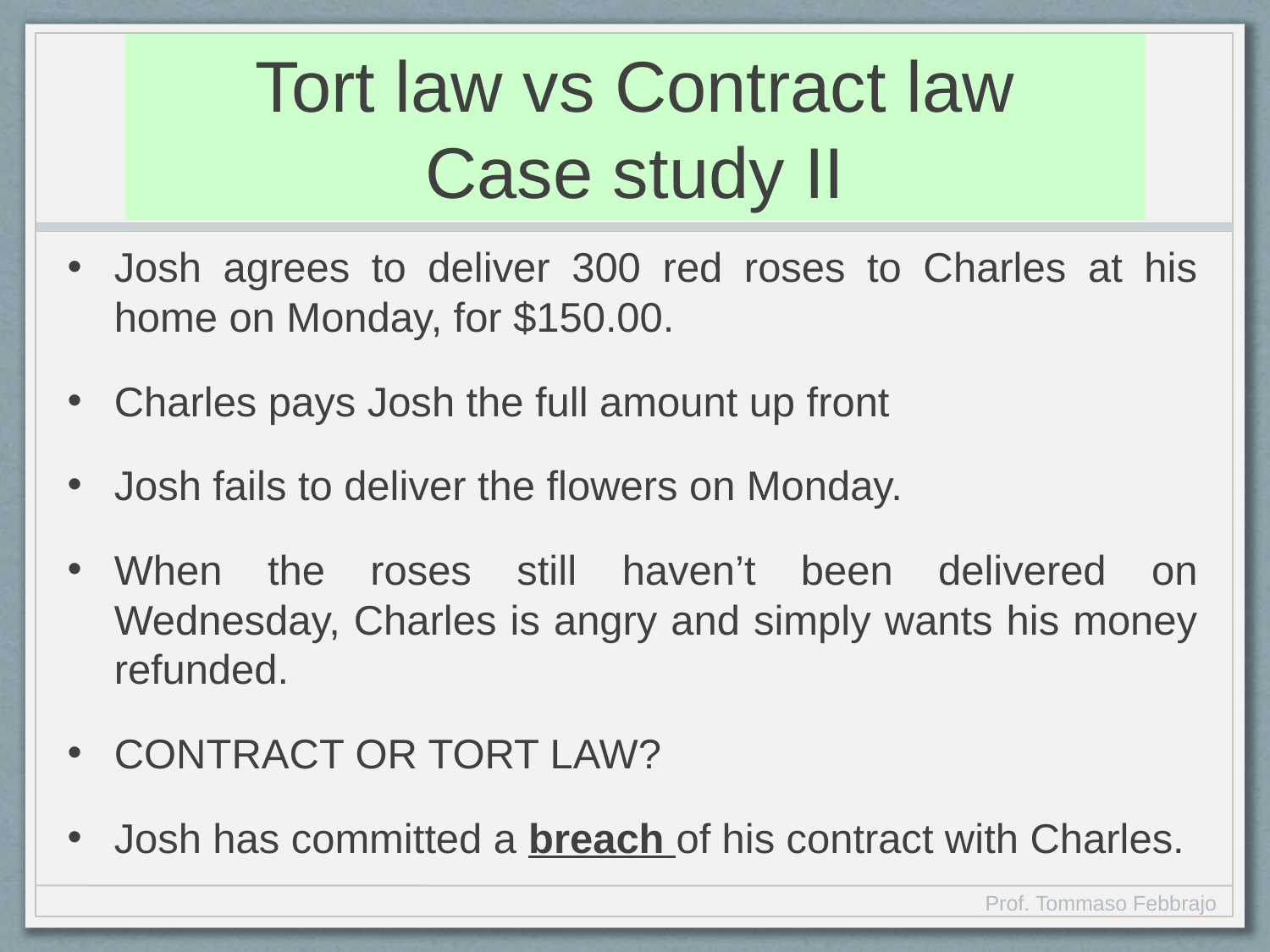

# Tort law vs Contract law Case study II
Josh agrees to deliver 300 red roses to Charles at his home on Monday, for $150.00.
Charles pays Josh the full amount up front
Josh fails to deliver the flowers on Monday.
When the roses still haven’t been delivered on Wednesday, Charles is angry and simply wants his money refunded.
CONTRACT OR TORT LAW?
Josh has committed a breach of his contract with Charles.
Prof. Tommaso Febbrajo